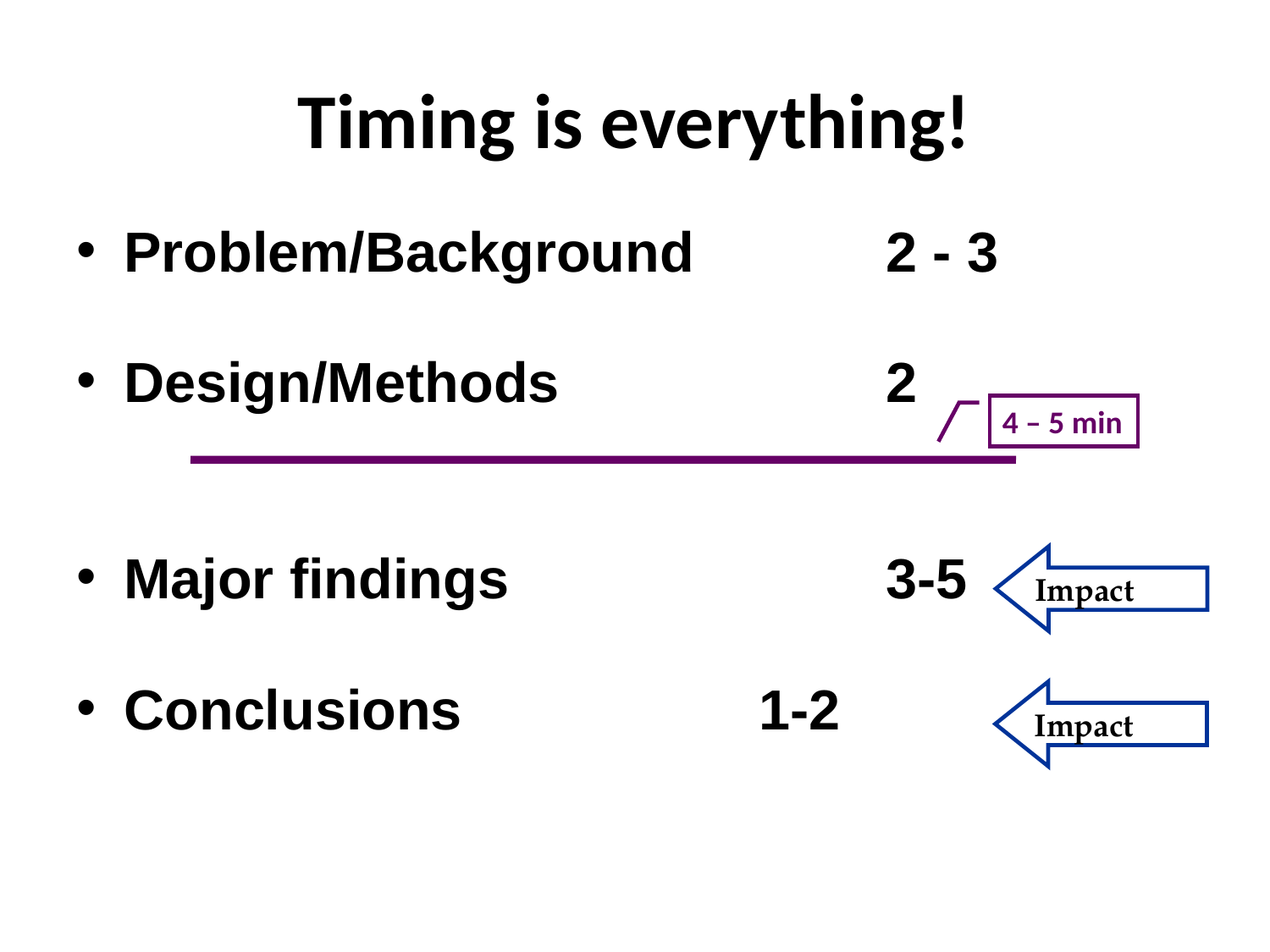

# Timing is everything!
Problem/Background		2 - 3

Design/Methods 			2

Major findings			3-5

Conclusions			1-2

4 – 5 min

Impact
Impact